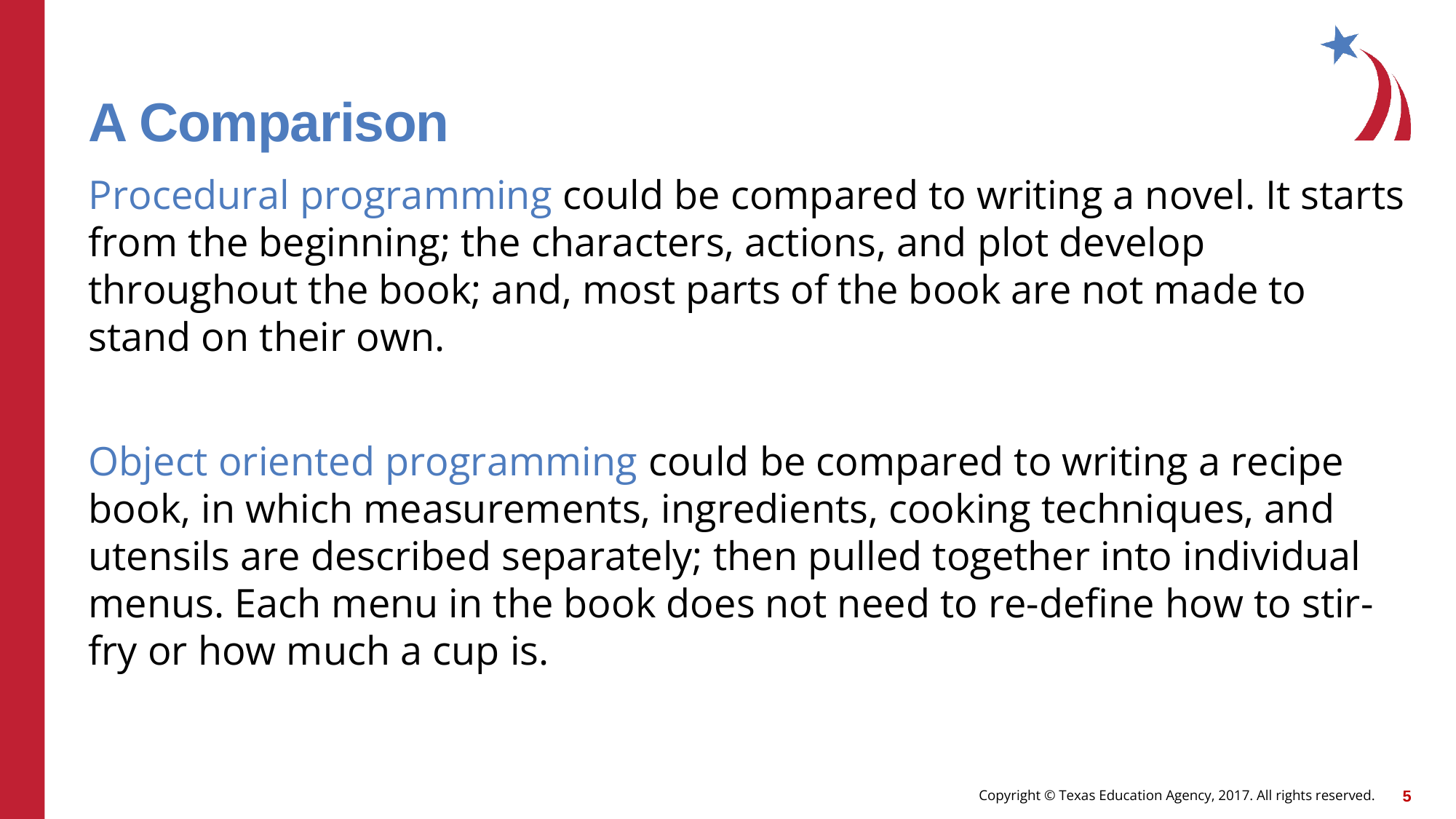

# A Comparison
Procedural programming could be compared to writing a novel. It starts from the beginning; the characters, actions, and plot develop throughout the book; and, most parts of the book are not made to stand on their own.

Object oriented programming could be compared to writing a recipe book, in which measurements, ingredients, cooking techniques, and utensils are described separately; then pulled together into individual menus. Each menu in the book does not need to re-define how to stir-fry or how much a cup is.